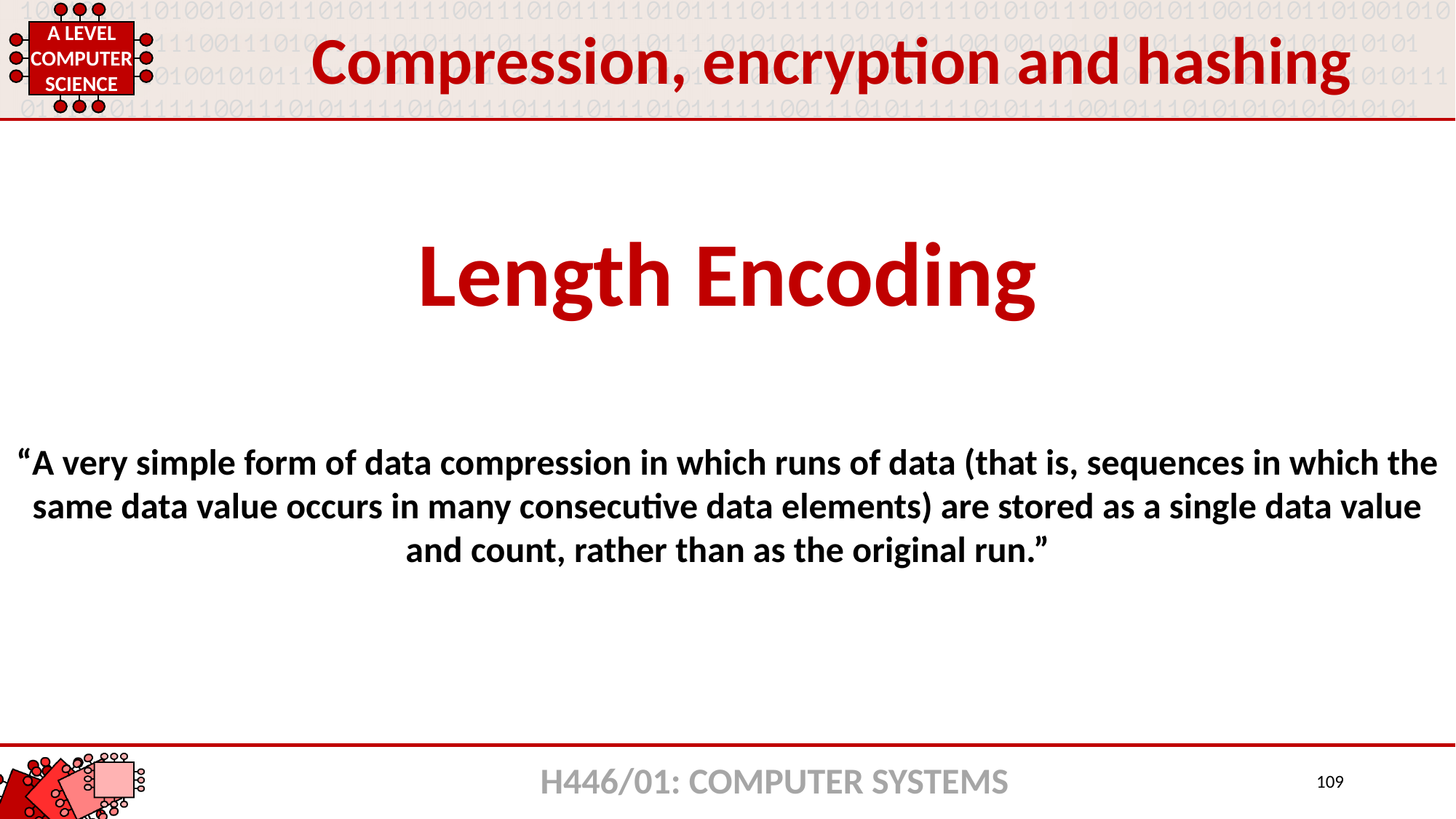

Compression, encryption and hashing
Length Encoding
“A very simple form of data compression in which runs of data (that is, sequences in which the same data value occurs in many consecutive data elements) are stored as a single data value and count, rather than as the original run.”
H446/01: COMPUTER SYSTEMS
109